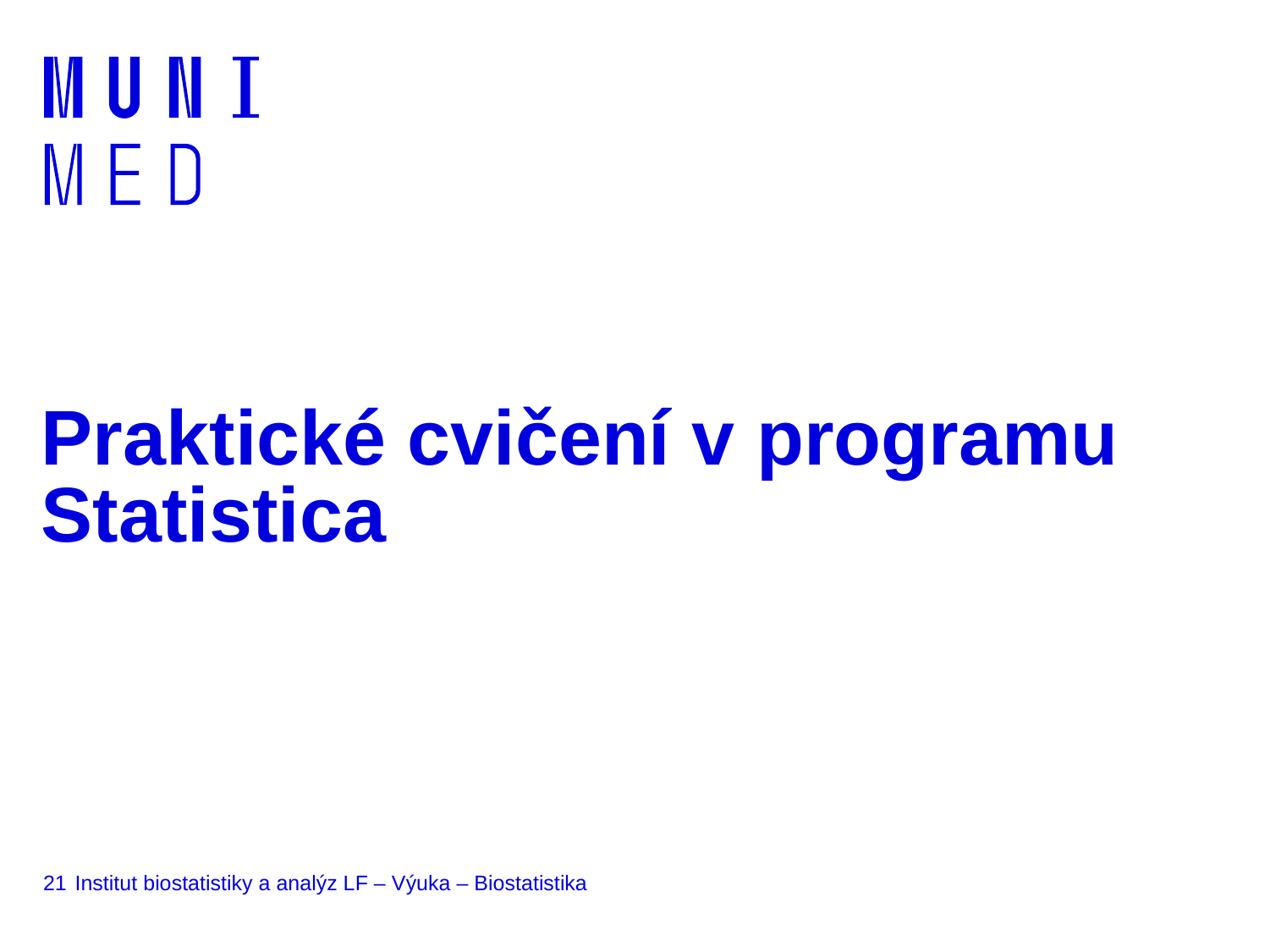

# Praktické cvičení v programu Statistica
21
Institut biostatistiky a analýz LF – Výuka – Biostatistika